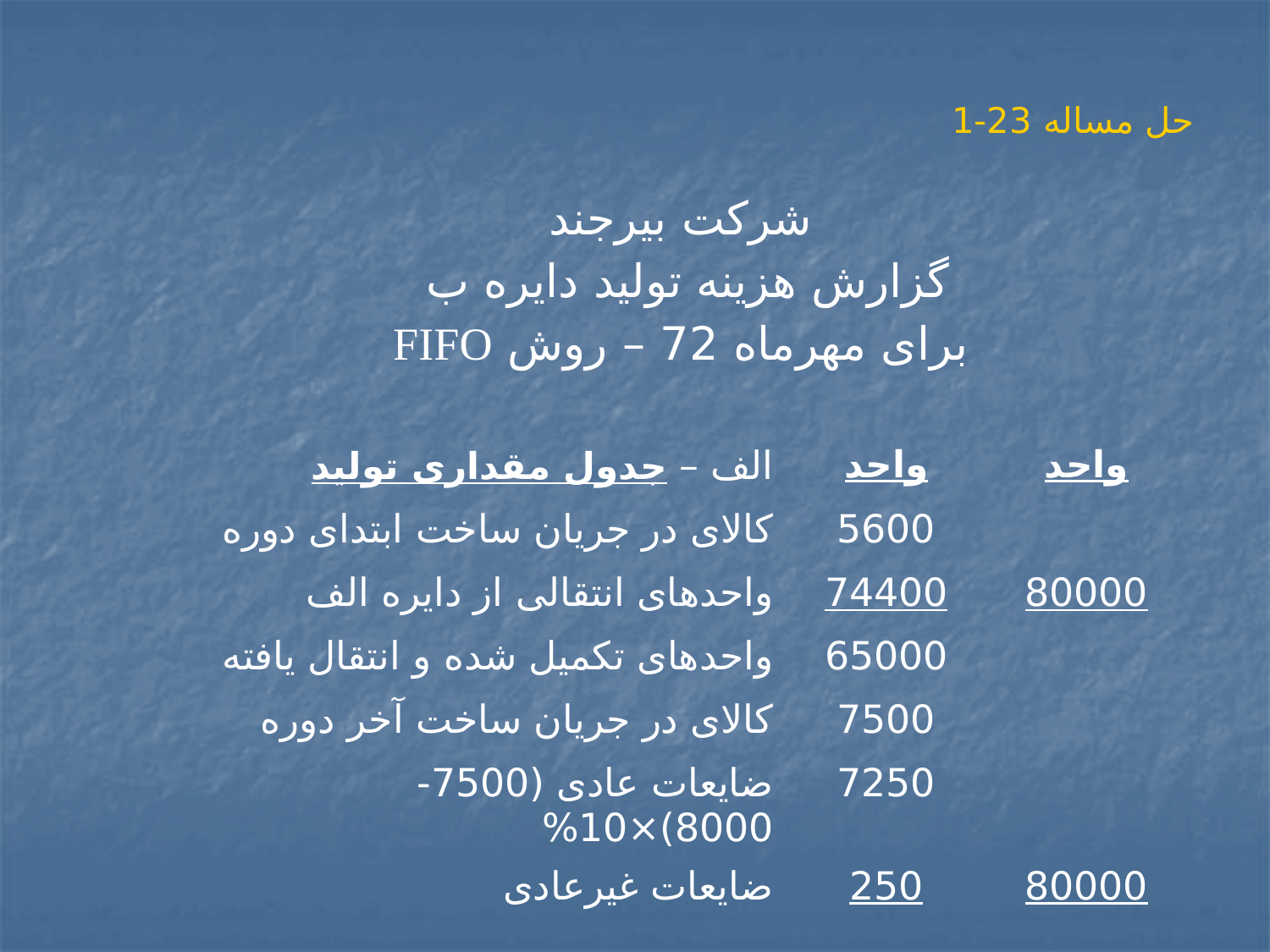

حل مساله 23-1
| شرکت بیرجند گزارش هزینه تولید دایره ب برای مهرماه 72 – روش FIFO |  |  |
| --- | --- | --- |
| الف – جدول مقداری تولید | واحد | واحد |
| کالای در جریان ساخت ابتدای دوره | 5600 |  |
| واحدهای انتقالی از دایره الف | 74400 | 80000 |
| واحدهای تکمیل شده و انتقال یافته | 65000 |  |
| کالای در جریان ساخت آخر دوره | 7500 |  |
| ضایعات عادی (7500-8000)×10% | 7250 |  |
| ضایعات غیرعادی | 250 | 80000 |